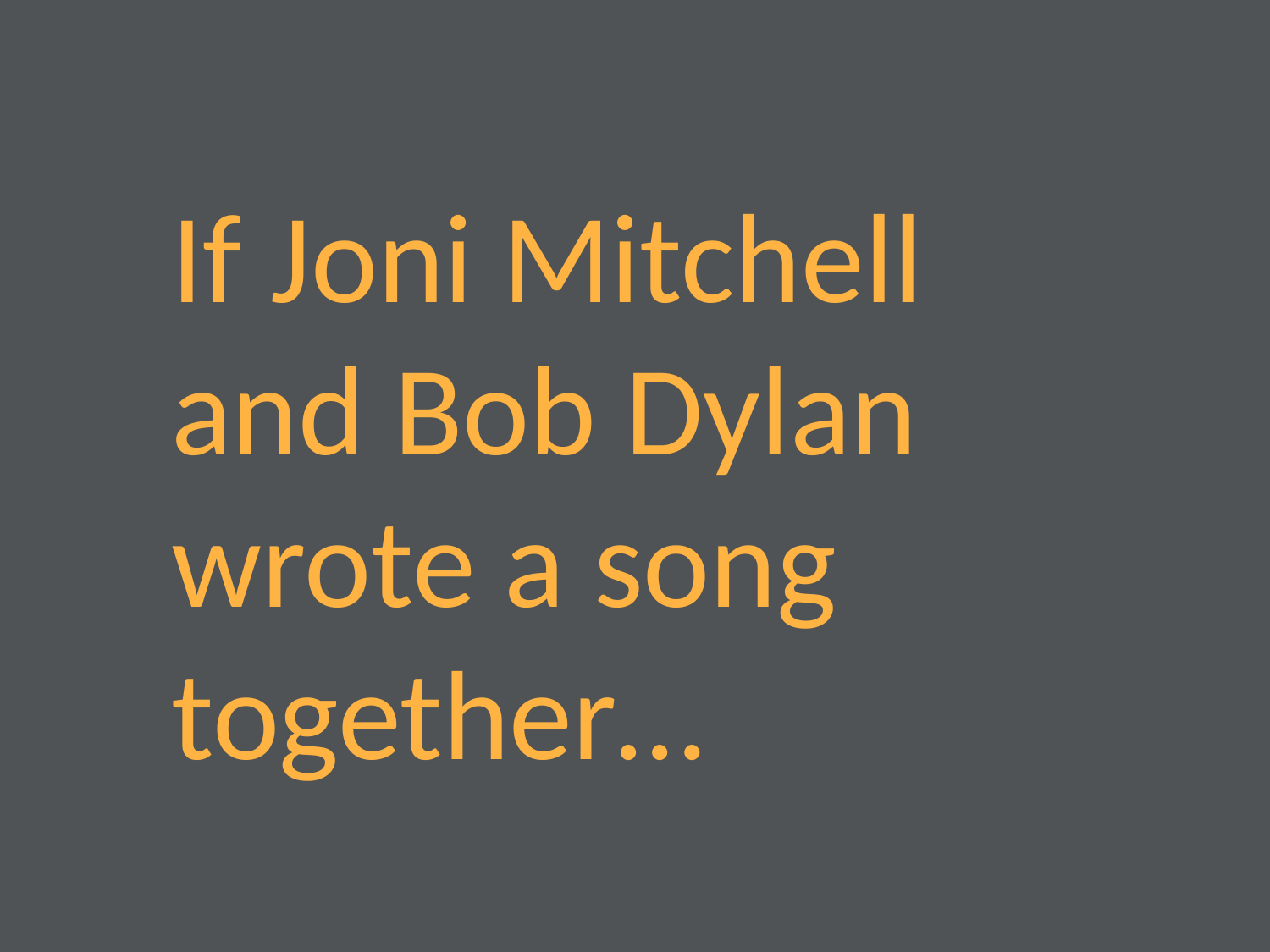

If Joni Mitchell and Bob Dylan wrote a song together…